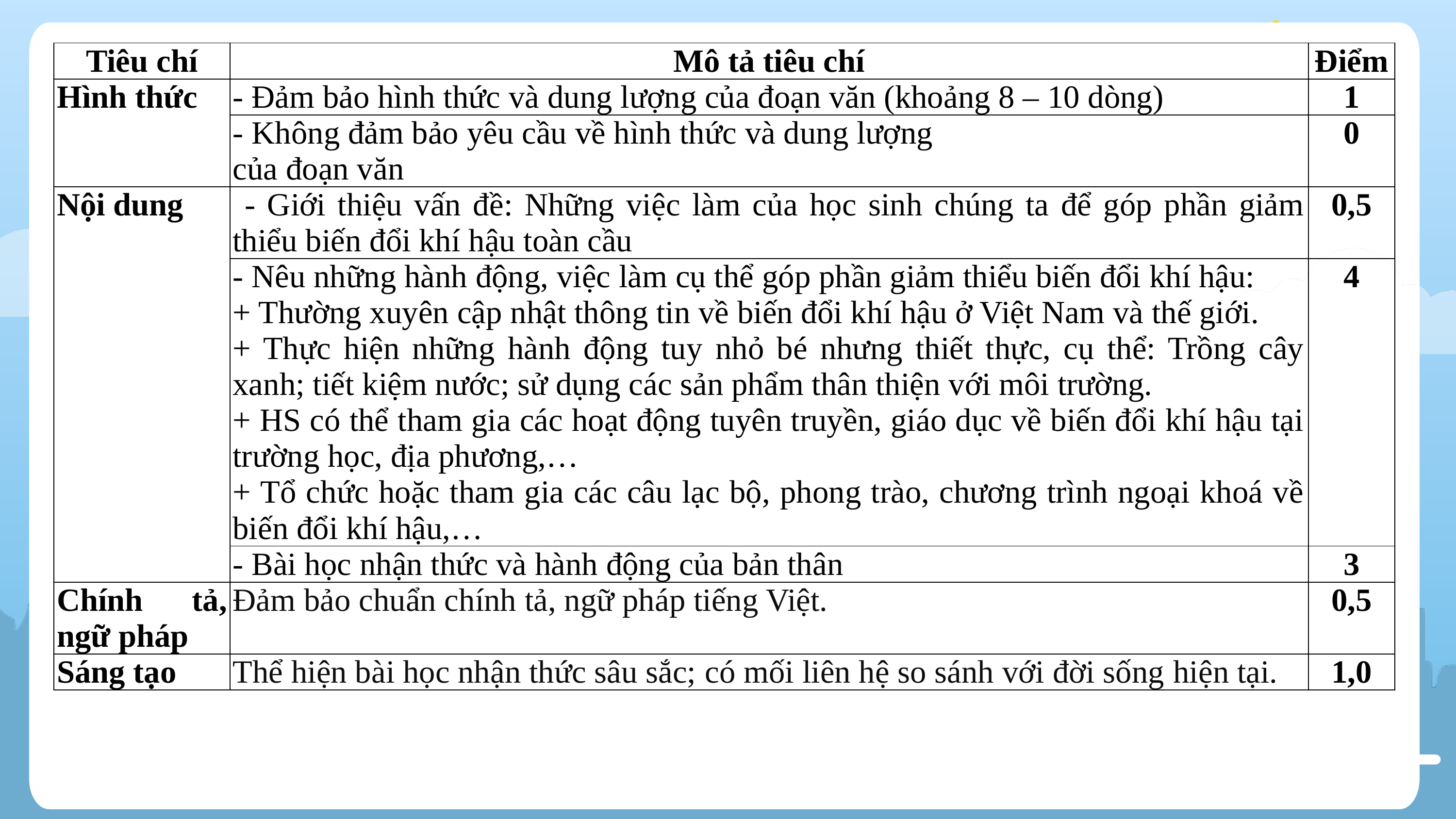

| Tiêu chí | Mô tả tiêu chí | Điểm |
| --- | --- | --- |
| Hình thức | - Đảm bảo hình thức và dung lượng của đoạn văn (khoảng 8 – 10 dòng) | 1 |
|  | - Không đảm bảo yêu cầu về hình thức và dung lượng của đoạn văn | 0 |
| Nội dung | - Giới thiệu vấn đề: Những việc làm của học sinh chúng ta để góp phần giảm thiểu biến đổi khí hậu toàn cầu | 0,5 |
|  | - Nêu những hành động, việc làm cụ thể góp phần giảm thiểu biến đổi khí hậu: + Thường xuyên cập nhật thông tin về biến đổi khí hậu ở Việt Nam và thế giới. + Thực hiện những hành động tuy nhỏ bé nhưng thiết thực, cụ thể: Trồng cây xanh; tiết kiệm nước; sử dụng các sản phẩm thân thiện với môi trường. + HS có thể tham gia các hoạt động tuyên truyền, giáo dục về biến đổi khí hậu tại trường học, địa phương,… + Tổ chức hoặc tham gia các câu lạc bộ, phong trào, chương trình ngoại khoá về biến đổi khí hậu,… | 4 |
|  | - Bài học nhận thức và hành động của bản thân | 3 |
| Chính tả, ngữ pháp | Đảm bảo chuẩn chính tả, ngữ pháp tiếng Việt. | 0,5 |
| Sáng tạo | Thể hiện bài học nhận thức sâu sắc; có mối liên hệ so sánh với đời sống hiện tại. | 1,0 |